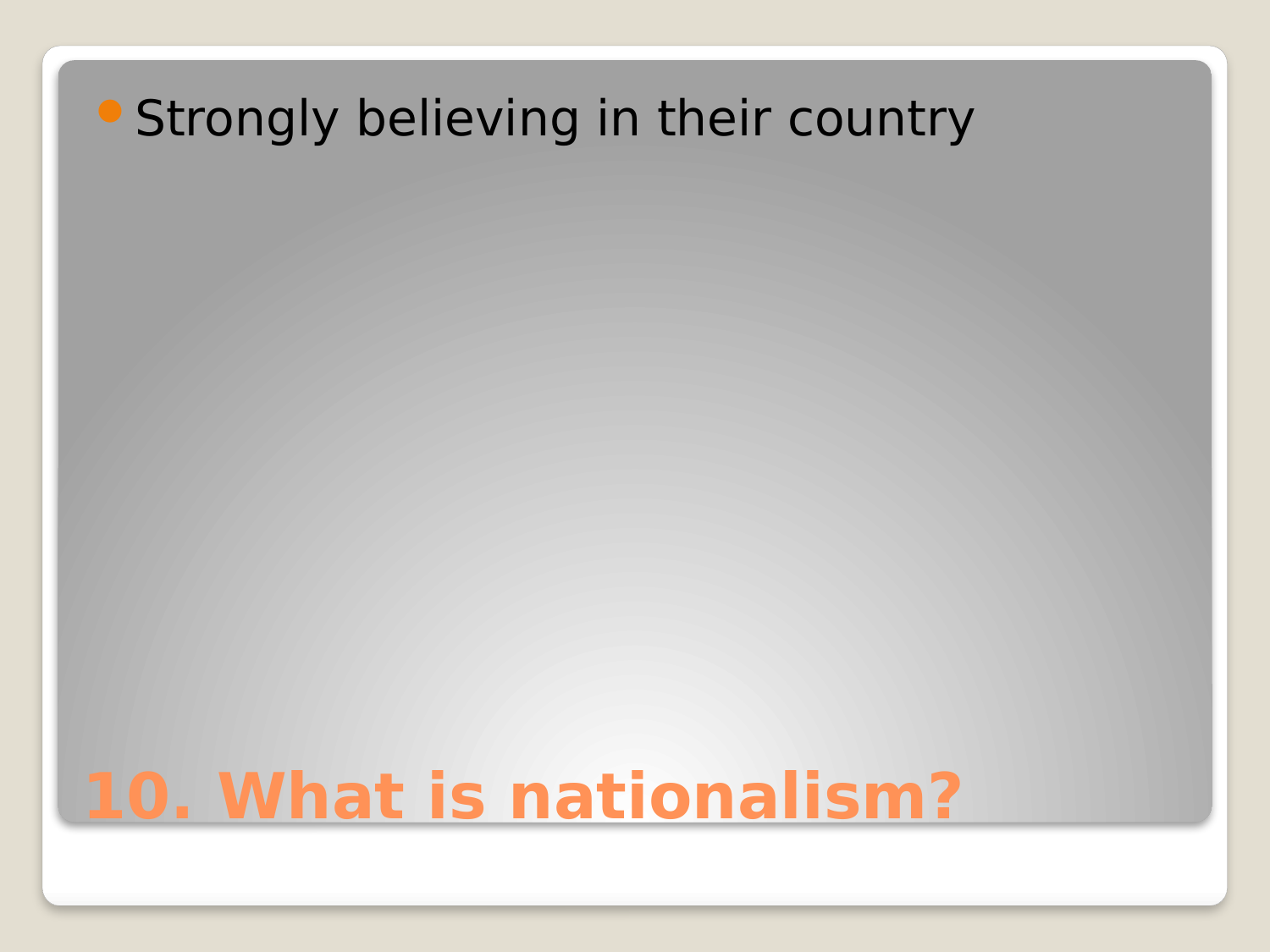

Strongly believing in their country
# 10. What is nationalism?